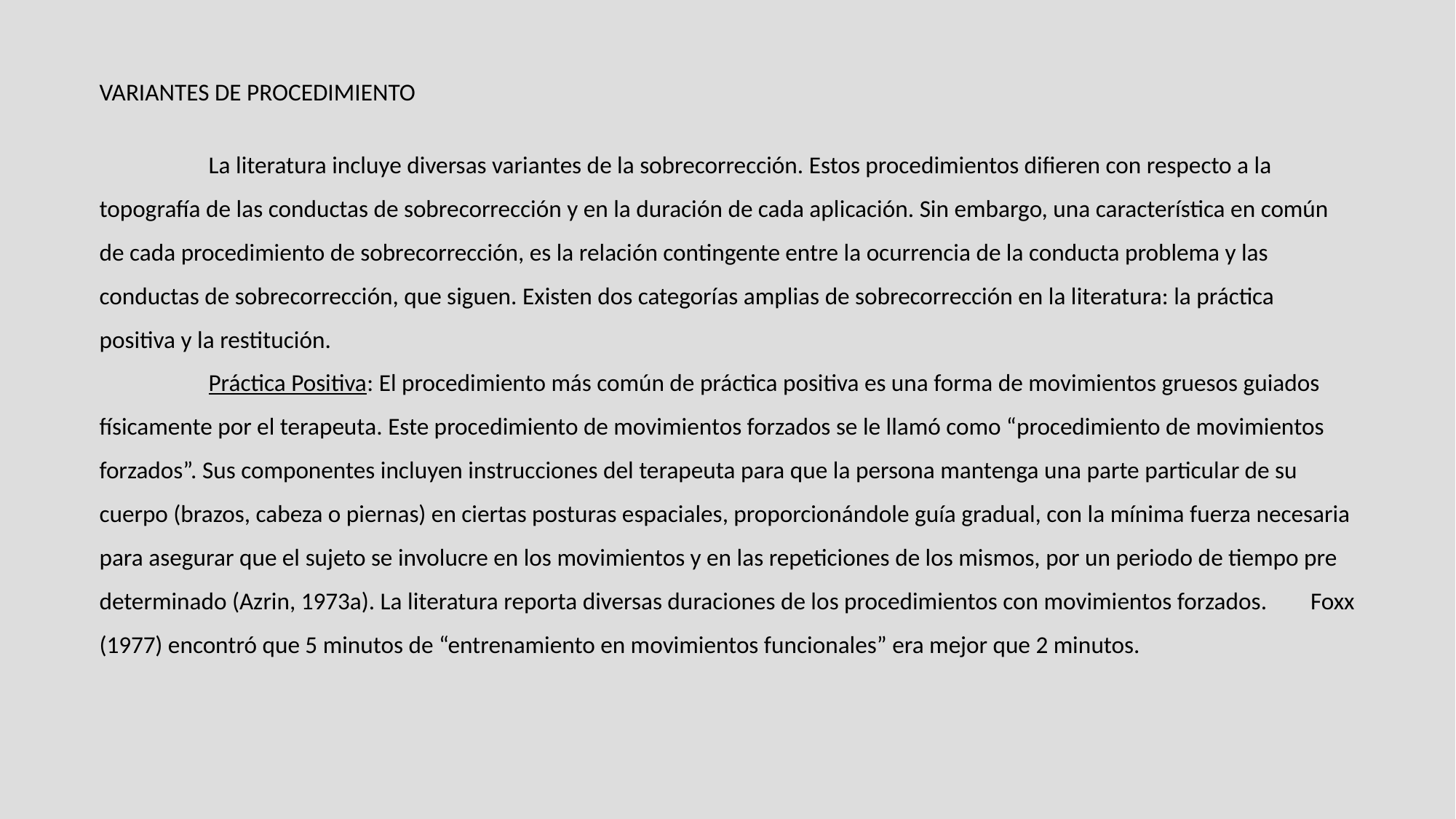

VARIANTES DE PROCEDIMIENTO

	La literatura incluye diversas variantes de la sobrecorrección. Estos procedimientos difieren con respecto a la topografía de las conductas de sobrecorrección y en la duración de cada aplicación. Sin embargo, una característica en común de cada procedimiento de sobrecorrección, es la relación contingente entre la ocurrencia de la conducta problema y las conductas de sobrecorrección, que siguen. Existen dos categorías amplias de sobrecorrección en la literatura: la práctica positiva y la restitución.
	Práctica Positiva: El procedimiento más común de práctica positiva es una forma de movimientos gruesos guiados físicamente por el terapeuta. Este procedimiento de movimientos forzados se le llamó como “procedimiento de movimientos forzados”. Sus componentes incluyen instrucciones del terapeuta para que la persona mantenga una parte particular de su cuerpo (brazos, cabeza o piernas) en ciertas posturas espaciales, proporcionándole guía gradual, con la mínima fuerza necesaria para asegurar que el sujeto se involucre en los movimientos y en las repeticiones de los mismos, por un periodo de tiempo pre determinado (Azrin, 1973a). La literatura reporta diversas duraciones de los procedimientos con movimientos forzados.        Foxx (1977) encontró que 5 minutos de “entrenamiento en movimientos funcionales” era mejor que 2 minutos.